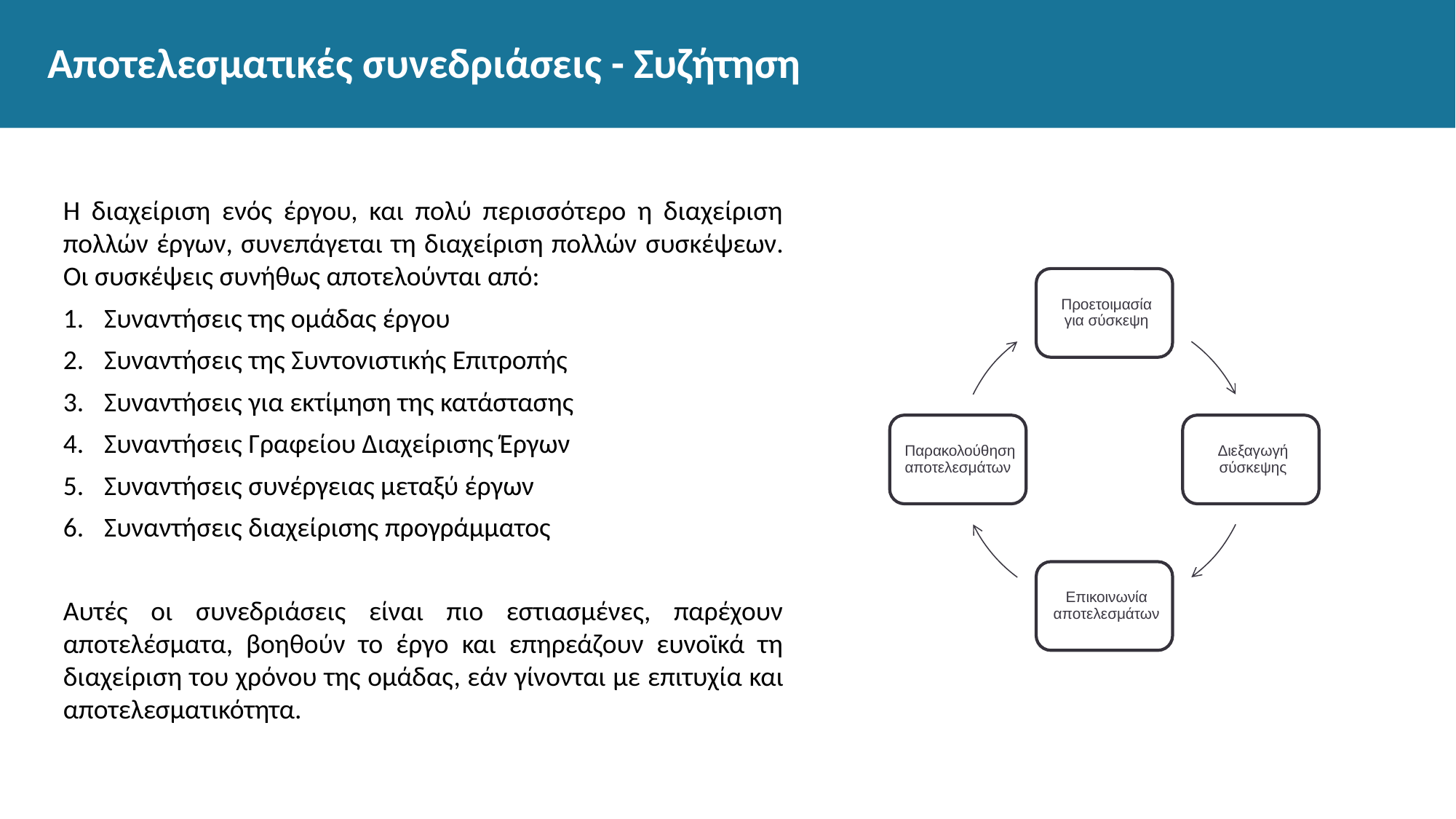

# Αποτελεσματικές συνεδριάσεις - Συζήτηση
Η διαχείριση ενός έργου, και πολύ περισσότερο η διαχείριση πολλών έργων, συνεπάγεται τη διαχείριση πολλών συσκέψεων. Οι συσκέψεις συνήθως αποτελούνται από:
Συναντήσεις της ομάδας έργου
Συναντήσεις της Συντονιστικής Επιτροπής
Συναντήσεις για εκτίμηση της κατάστασης
Συναντήσεις Γραφείου Διαχείρισης Έργων
Συναντήσεις συνέργειας μεταξύ έργων
Συναντήσεις διαχείρισης προγράμματος

Αυτές οι συνεδριάσεις είναι πιο εστιασμένες, παρέχουν αποτελέσματα, βοηθούν το έργο και επηρεάζουν ευνοϊκά τη διαχείριση του χρόνου της ομάδας, εάν γίνονται με επιτυχία και αποτελεσματικότητα.
Προετοιμασία για σύσκεψη
Διεξαγωγή σύσκεψης
Επικοινωνία αποτελεσμάτων
Παρακολούθηση αποτελεσμάτων